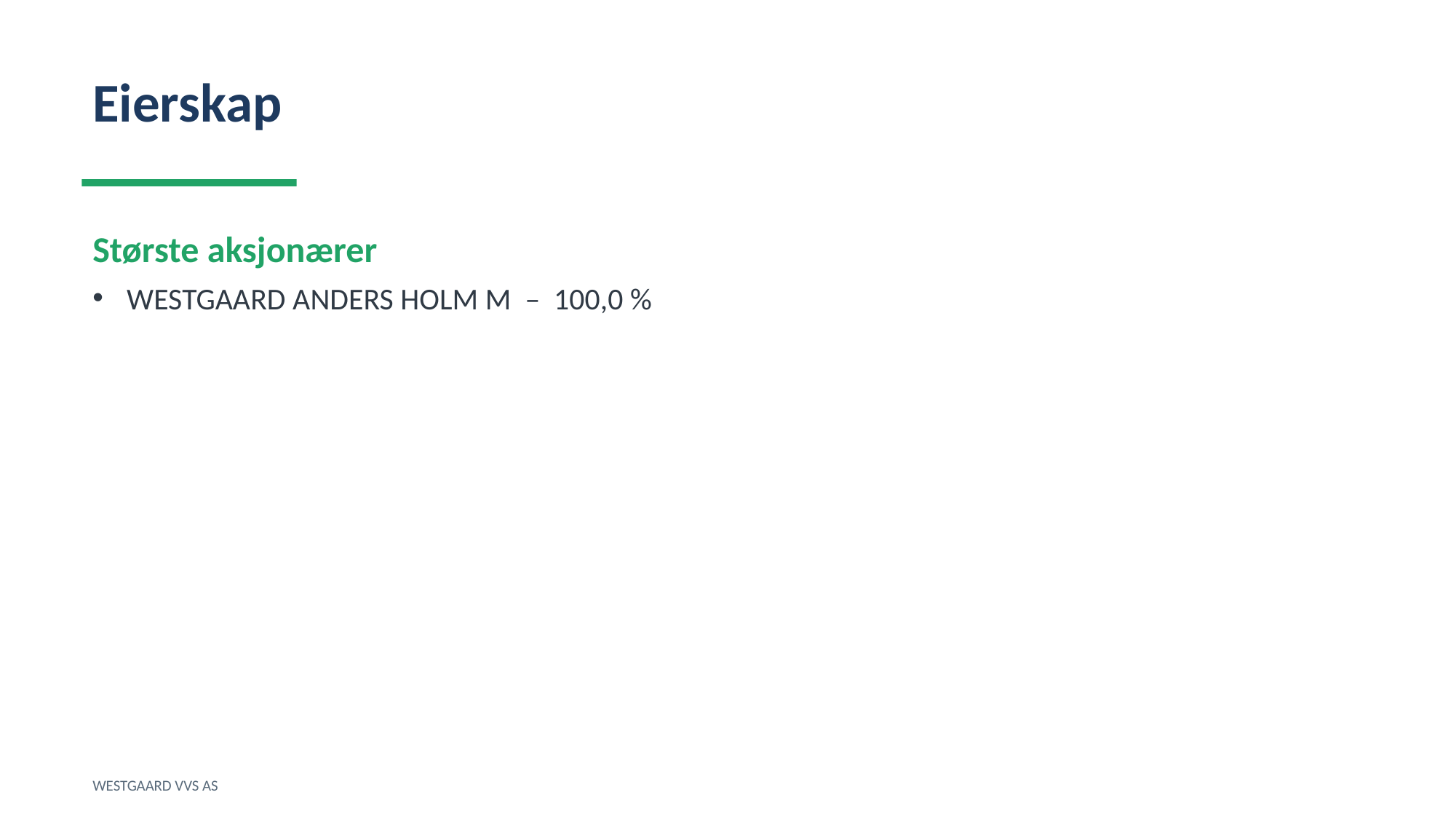

Eierskap

Største aksjonærer
WESTGAARD ANDERS HOLM M  –  100,0 %
WESTGAARD VVS AS